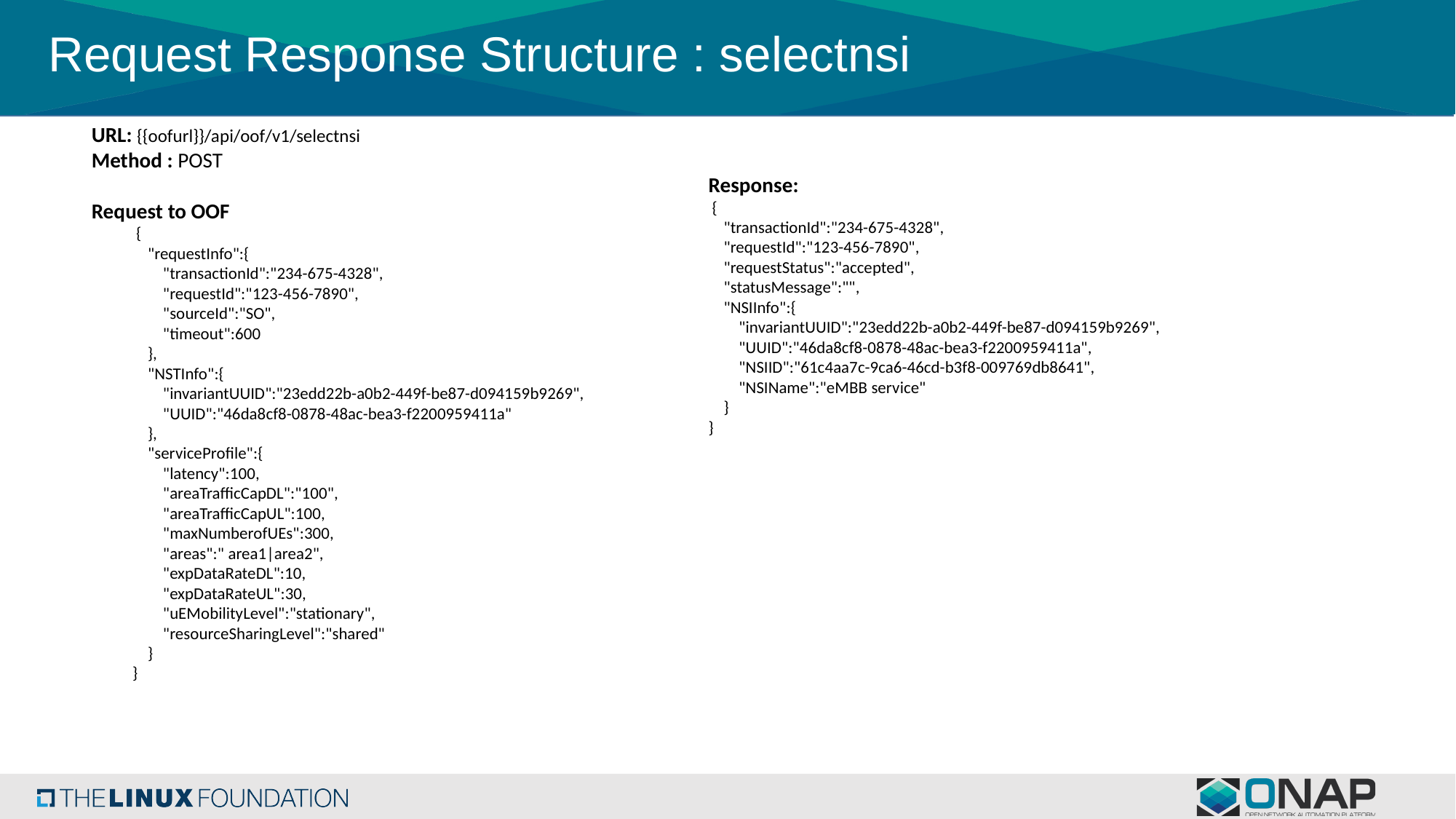

# Request Response Structure : selectnsi
URL: {{oofurl}}/api/oof/v1/selectnsi
Method : POST

Request to OOF
 {
    "requestInfo":{
        "transactionId":"234-675-4328",
        "requestId":"123-456-7890",
        "sourceId":"SO",
        "timeout":600
    },
    "NSTInfo":{
        "invariantUUID":"23edd22b-a0b2-449f-be87-d094159b9269",
        "UUID":"46da8cf8-0878-48ac-bea3-f2200959411a"
    },
    "serviceProfile":{
        "latency":100,
        "areaTrafficCapDL":"100",
        "areaTrafficCapUL":100,
        "maxNumberofUEs":300,
        "areas":" area1|area2",
        "expDataRateDL":10,
        "expDataRateUL":30,
        "uEMobilityLevel":"stationary",
        "resourceSharingLevel":"shared"
    }
}
Response:
 {
    "transactionId":"234-675-4328",
    "requestId":"123-456-7890",
    "requestStatus":"accepted",
    "statusMessage":"",
    "NSIInfo":{
        "invariantUUID":"23edd22b-a0b2-449f-be87-d094159b9269",
        "UUID":"46da8cf8-0878-48ac-bea3-f2200959411a",
        "NSIID":"61c4aa7c-9ca6-46cd-b3f8-009769db8641",
        "NSIName":"eMBB service"
    }
}